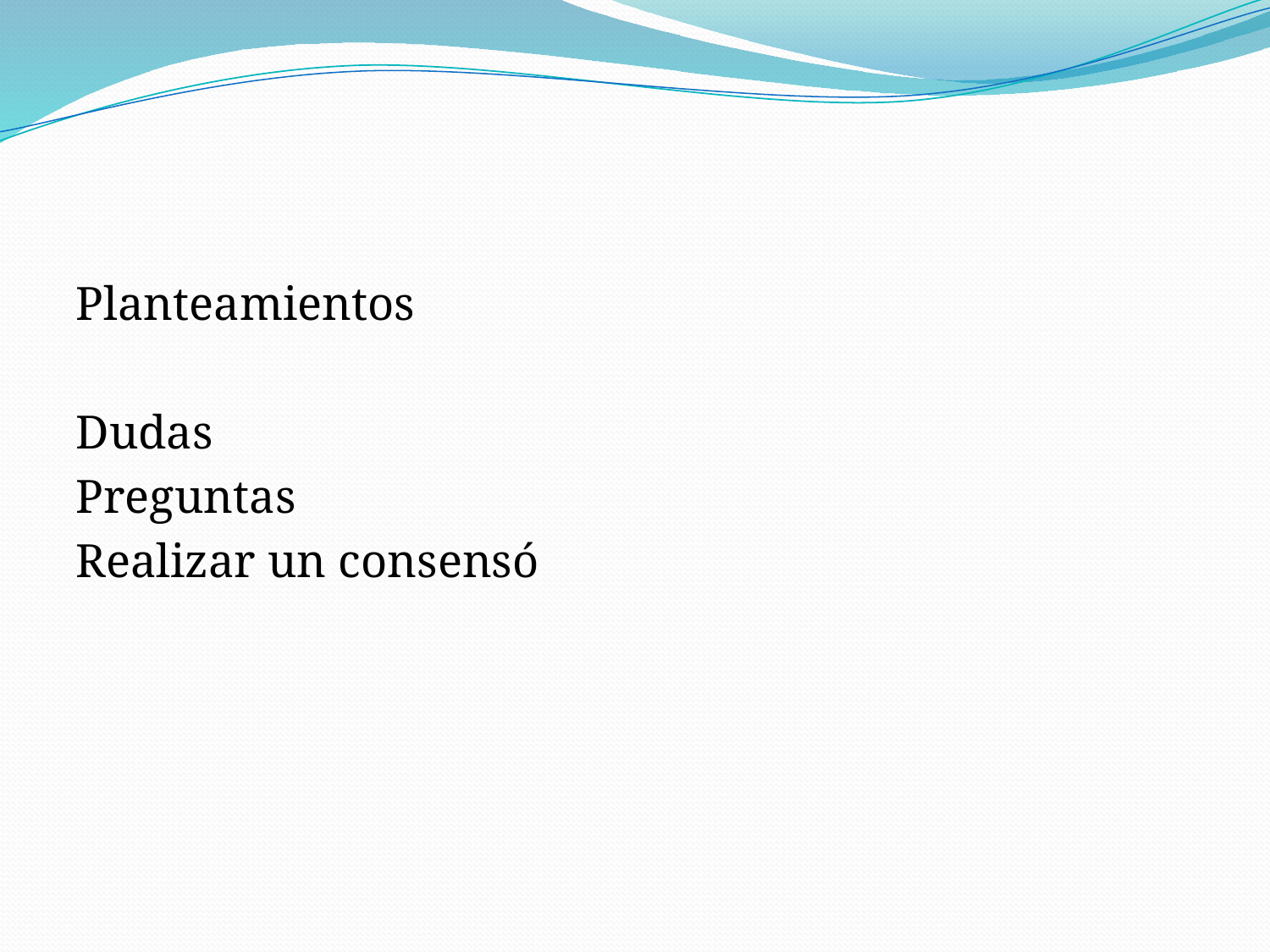

#
Planteamientos

Dudas
Preguntas
Realizar un consensó